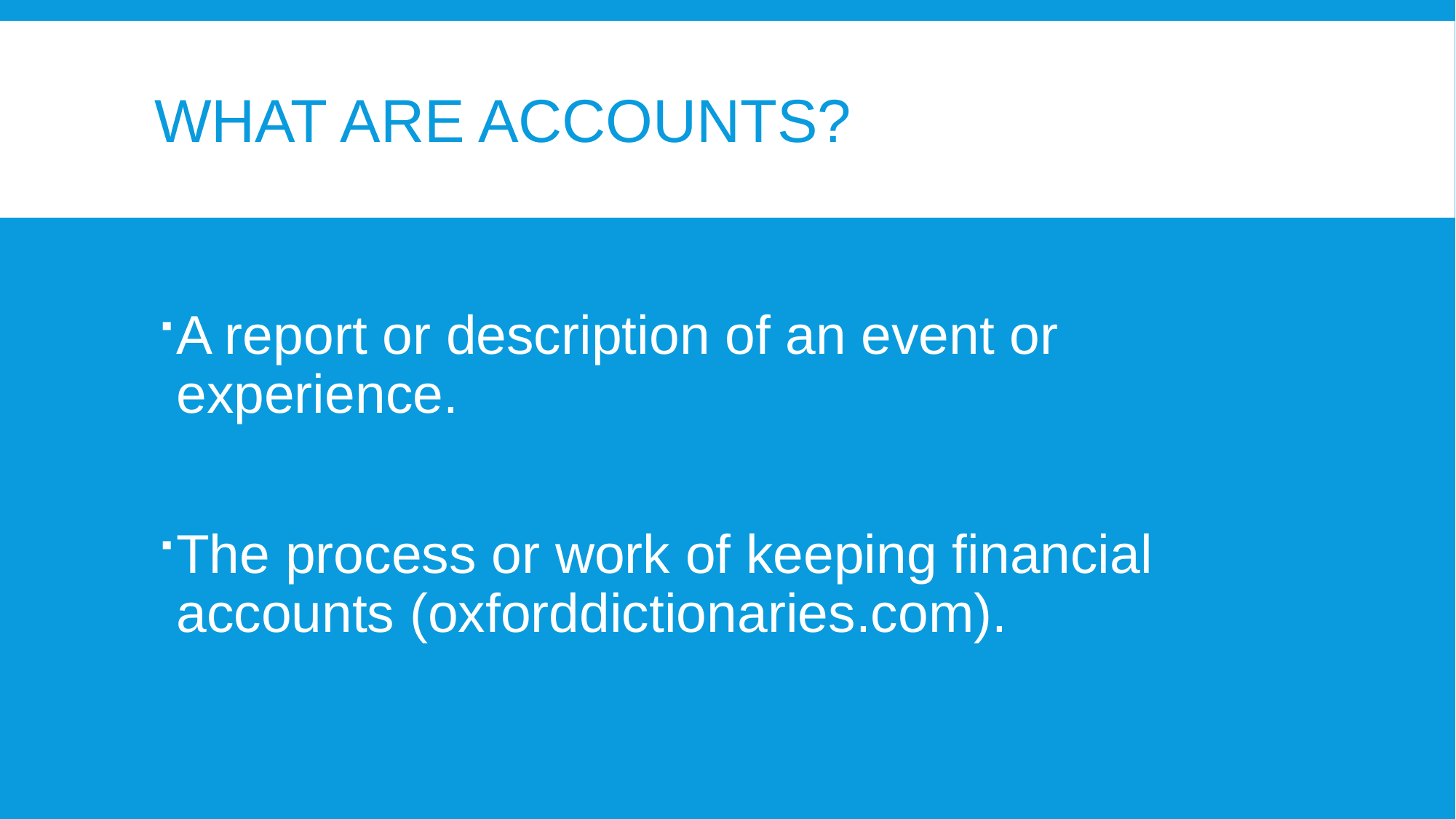

# What are accounts?

A report or description of an event or experience.

The process or work of keeping financial accounts (oxforddictionaries.com).